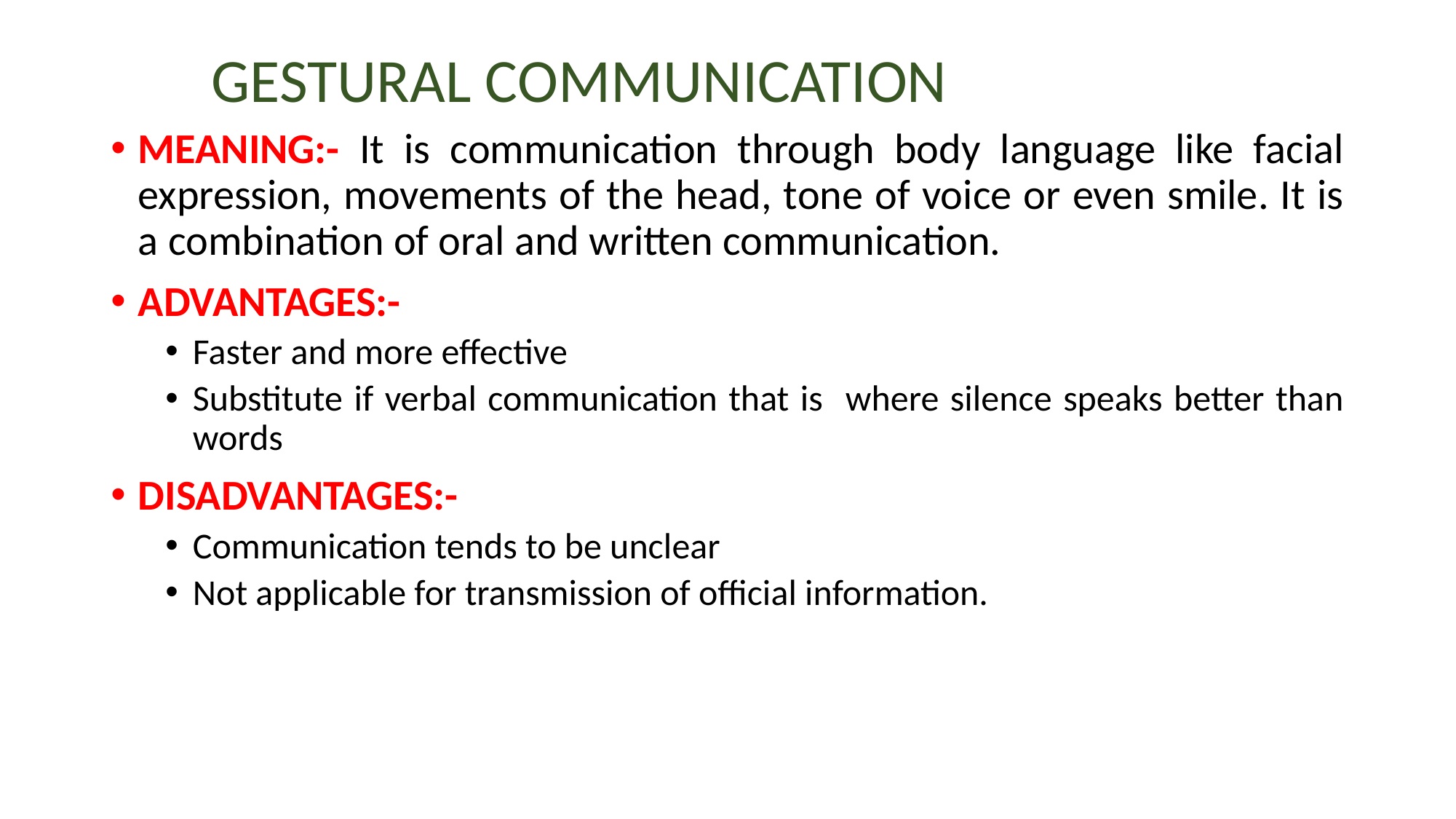

# GESTURAL COMMUNICATION
MEANING:- It is communication through body language like facial expression, movements of the head, tone of voice or even smile. It is a combination of oral and written communication.
ADVANTAGES:-
Faster and more effective
Substitute if verbal communication that is  where silence speaks better than words
DISADVANTAGES:-
Communication tends to be unclear
Not applicable for transmission of official information.